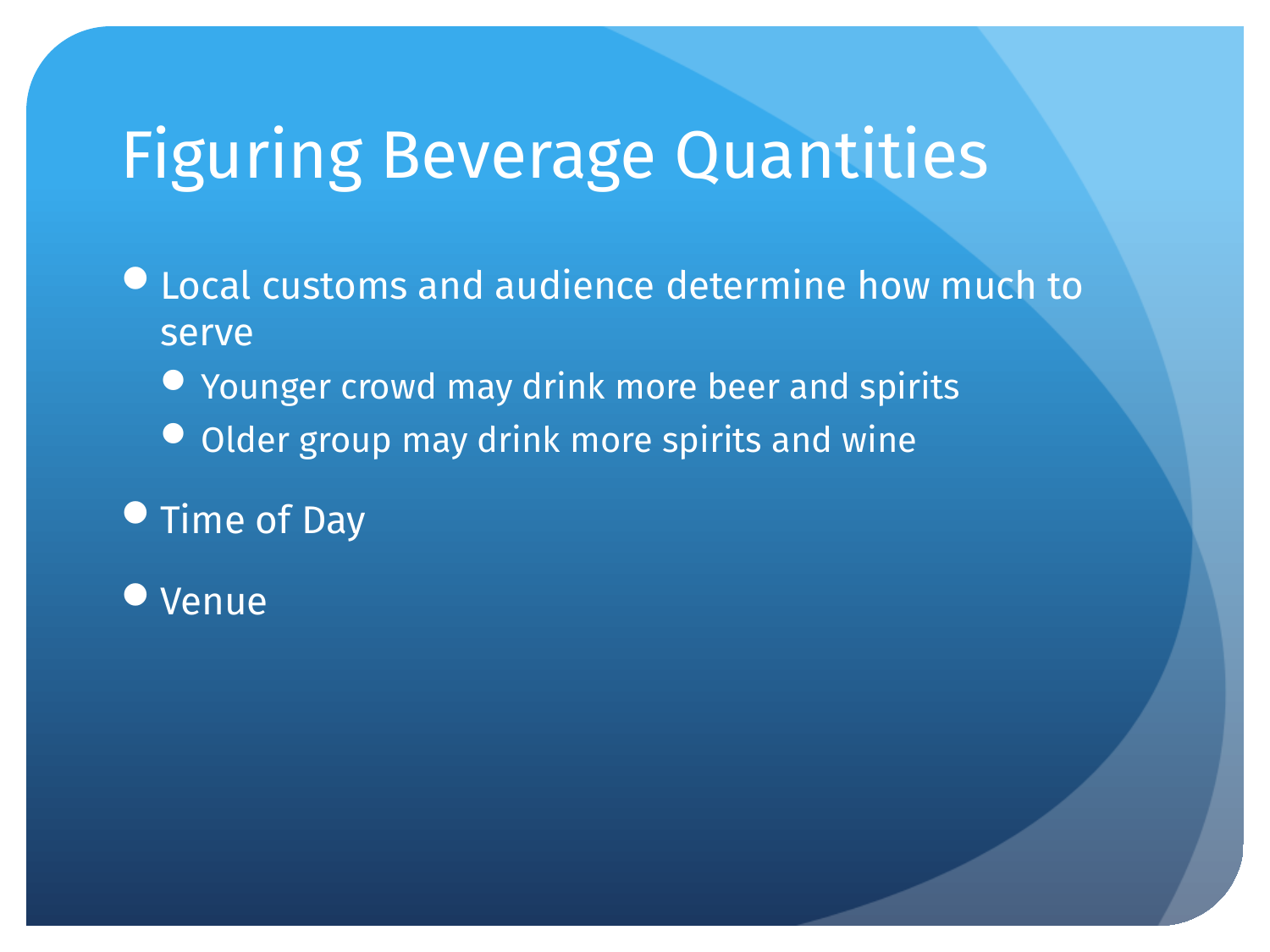

# Figuring Beverage Quantities
Local customs and audience determine how much to serve
Younger crowd may drink more beer and spirits
Older group may drink more spirits and wine
Time of Day
Venue